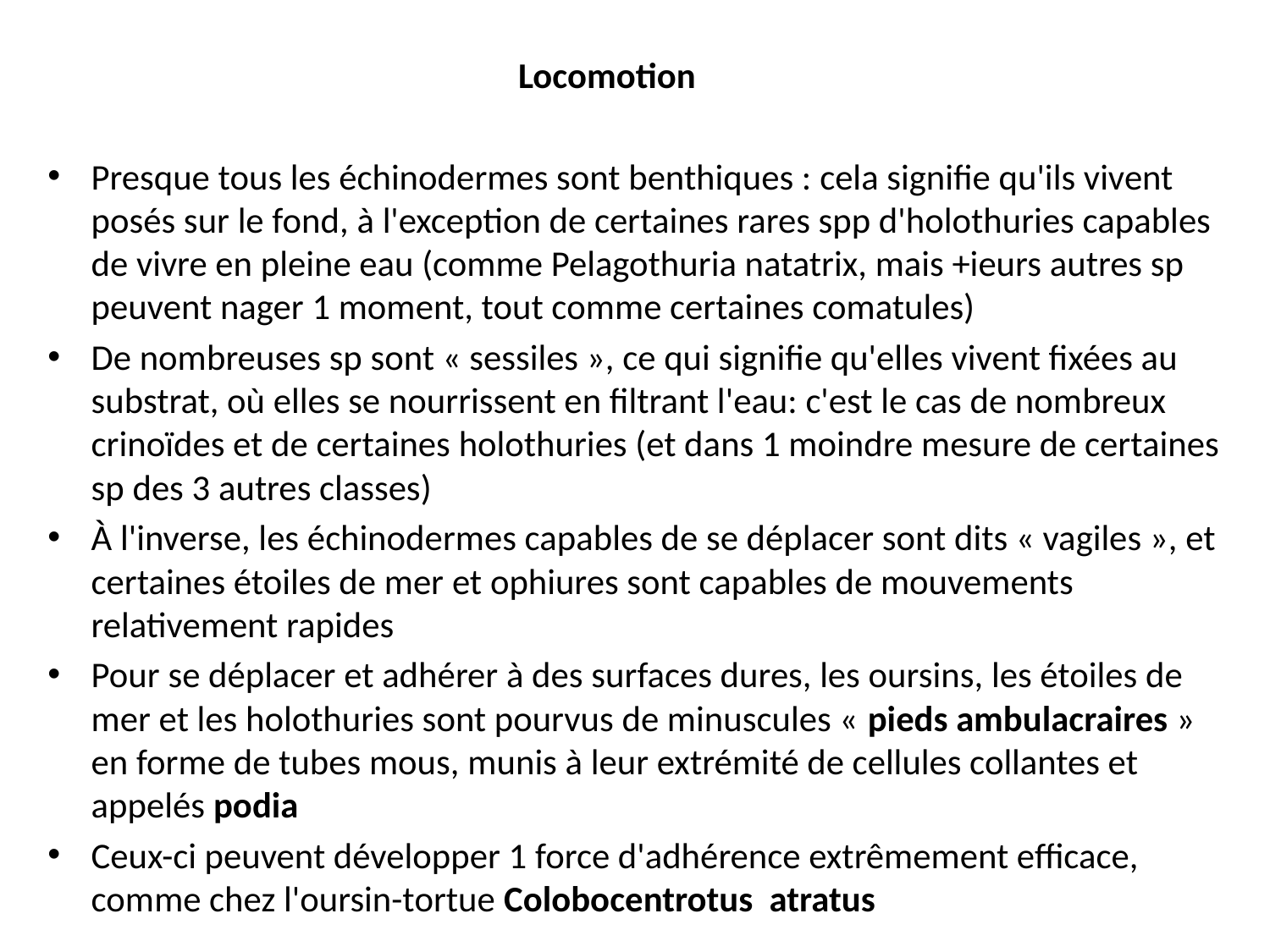

Locomotion

Presque tous les échinodermes sont benthiques : cela signifie qu'ils vivent posés sur le fond, à l'exception de certaines rares spp d'holothuries capables de vivre en pleine eau (comme Pelagothuria natatrix, mais +ieurs autres sp peuvent nager 1 moment, tout comme certaines comatules)
De nombreuses sp sont « sessiles », ce qui signifie qu'elles vivent fixées au substrat, où elles se nourrissent en filtrant l'eau: c'est le cas de nombreux crinoïdes et de certaines holothuries (et dans 1 moindre mesure de certaines sp des 3 autres classes)
À l'inverse, les échinodermes capables de se déplacer sont dits « vagiles », et certaines étoiles de mer et ophiures sont capables de mouvements relativement rapides
Pour se déplacer et adhérer à des surfaces dures, les oursins, les étoiles de mer et les holothuries sont pourvus de minuscules « pieds ambulacraires » en forme de tubes mous, munis à leur extrémité de cellules collantes et appelés podia
Ceux-ci peuvent développer 1 force d'adhérence extrêmement efficace, comme chez l'oursin-tortue Colobocentrotus  atratus